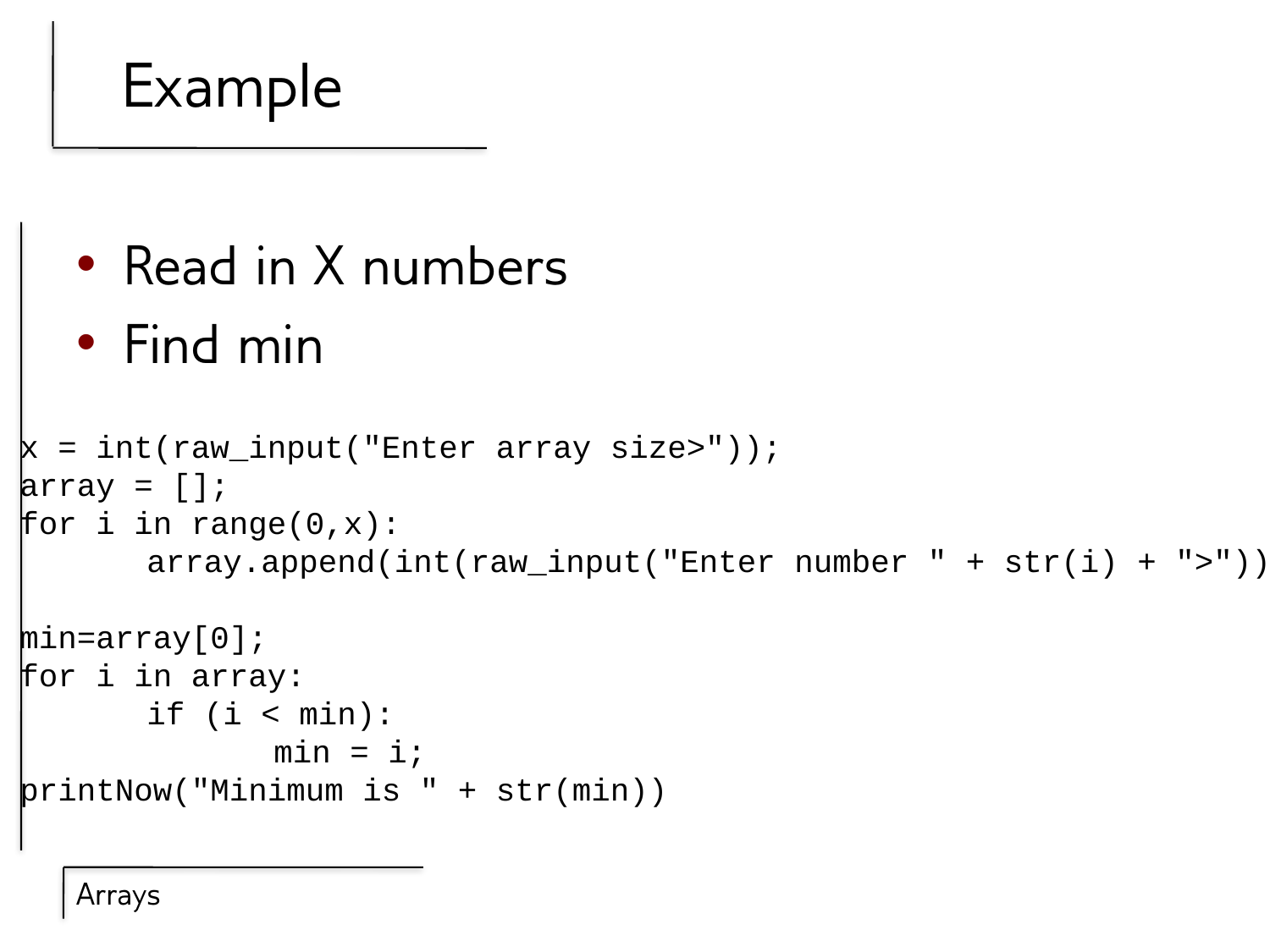

# Example
Read in X numbers
Find min
x = int(raw_input("Enter array size>"));
array = [];
for i in range(0,x):
	array.append(int(raw_input("Enter number " + str(i) + ">")));

min=array[0];
for i in array:
	if (i < min):
		min = i;
printNow("Minimum is " + str(min))